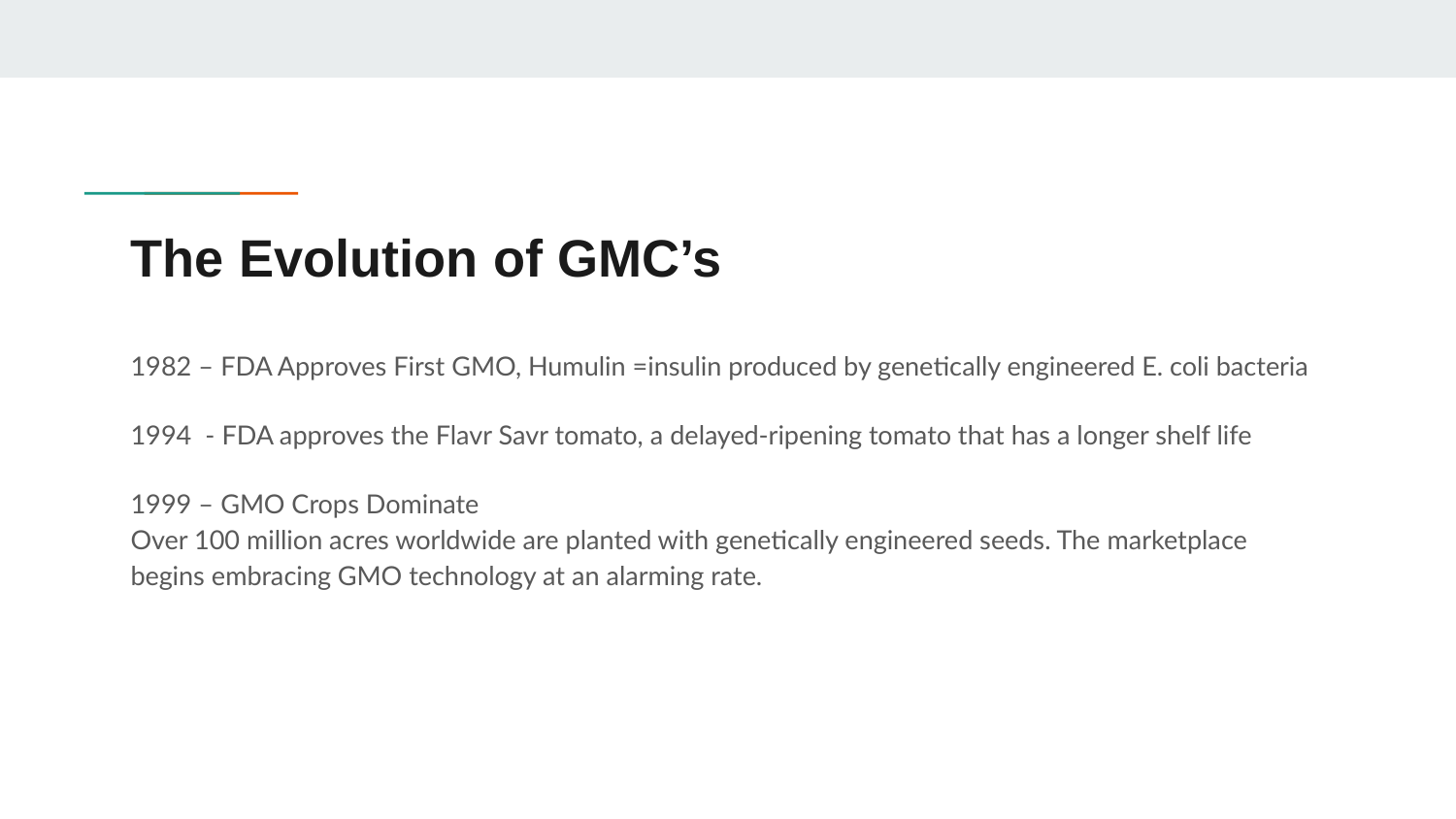

# The Evolution of GMC’s
1982 – FDA Approves First GMO, Humulin =insulin produced by genetically engineered E. coli bacteria
1994  - FDA approves the Flavr Savr tomato, a delayed-ripening tomato that has a longer shelf life
1999 – GMO Crops Dominate
Over 100 million acres worldwide are planted with genetically engineered seeds. The marketplace begins embracing GMO technology at an alarming rate.